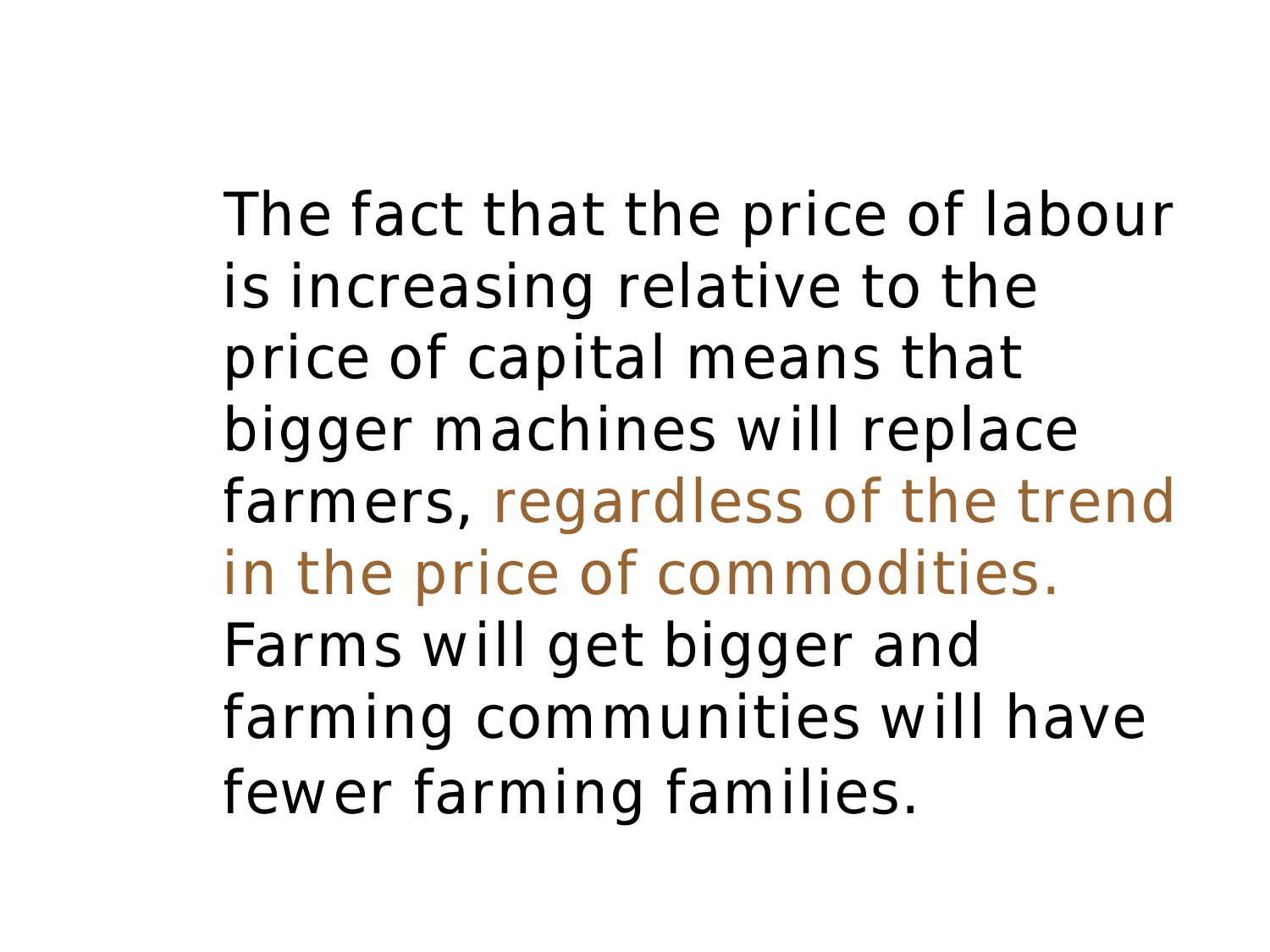

The fact that the price of labour is increasing relative to the price of capital means that bigger machines will replace farmers, regardless of the trend in the price of commodities.  Farms will get bigger and farming communities will have fewer farming families.